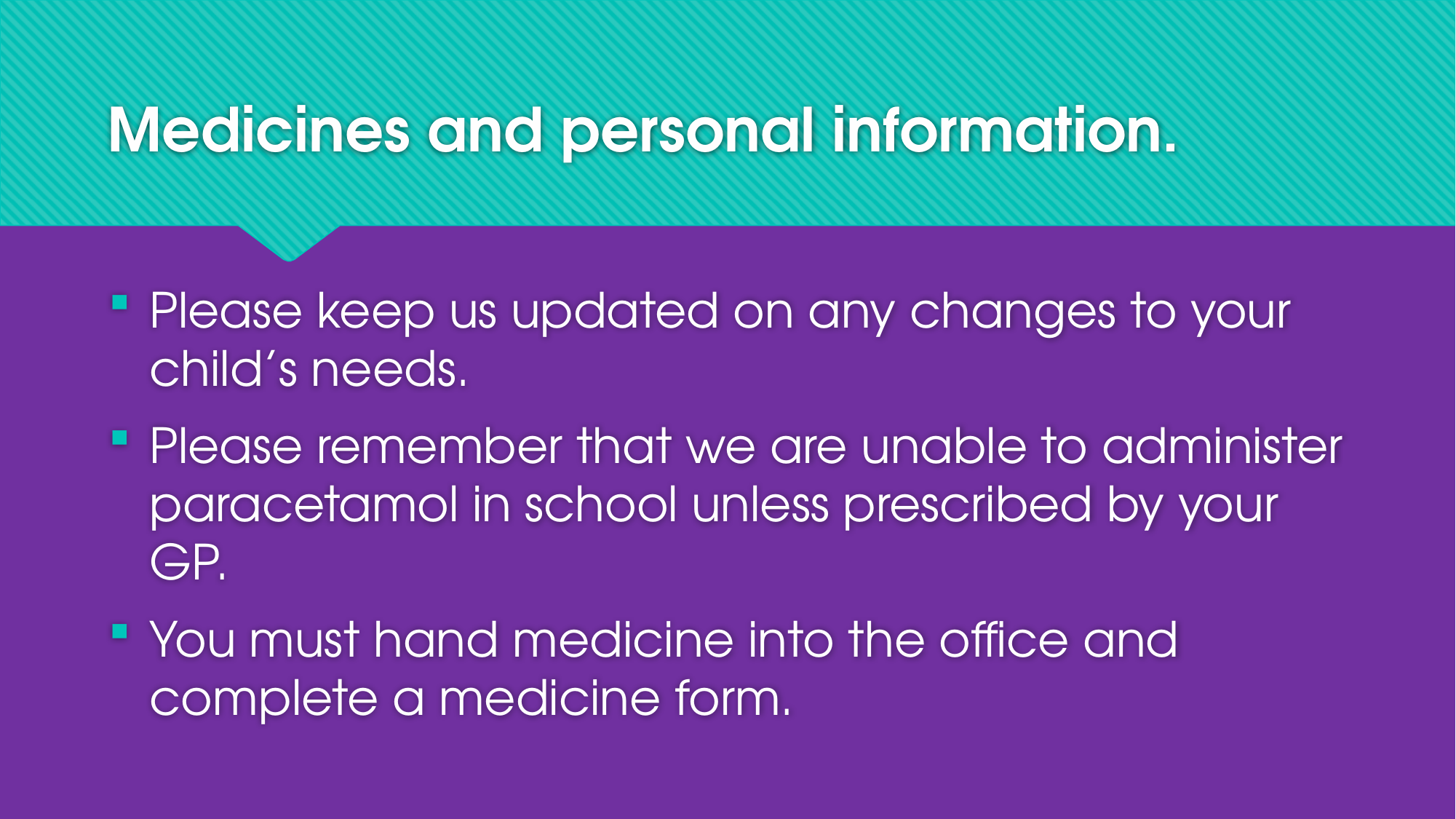

# Medicines and personal information.
Please keep us updated on any changes to your child’s needs.
Please remember that we are unable to administer paracetamol in school unless prescribed by your GP.
You must hand medicine into the office and complete a medicine form.